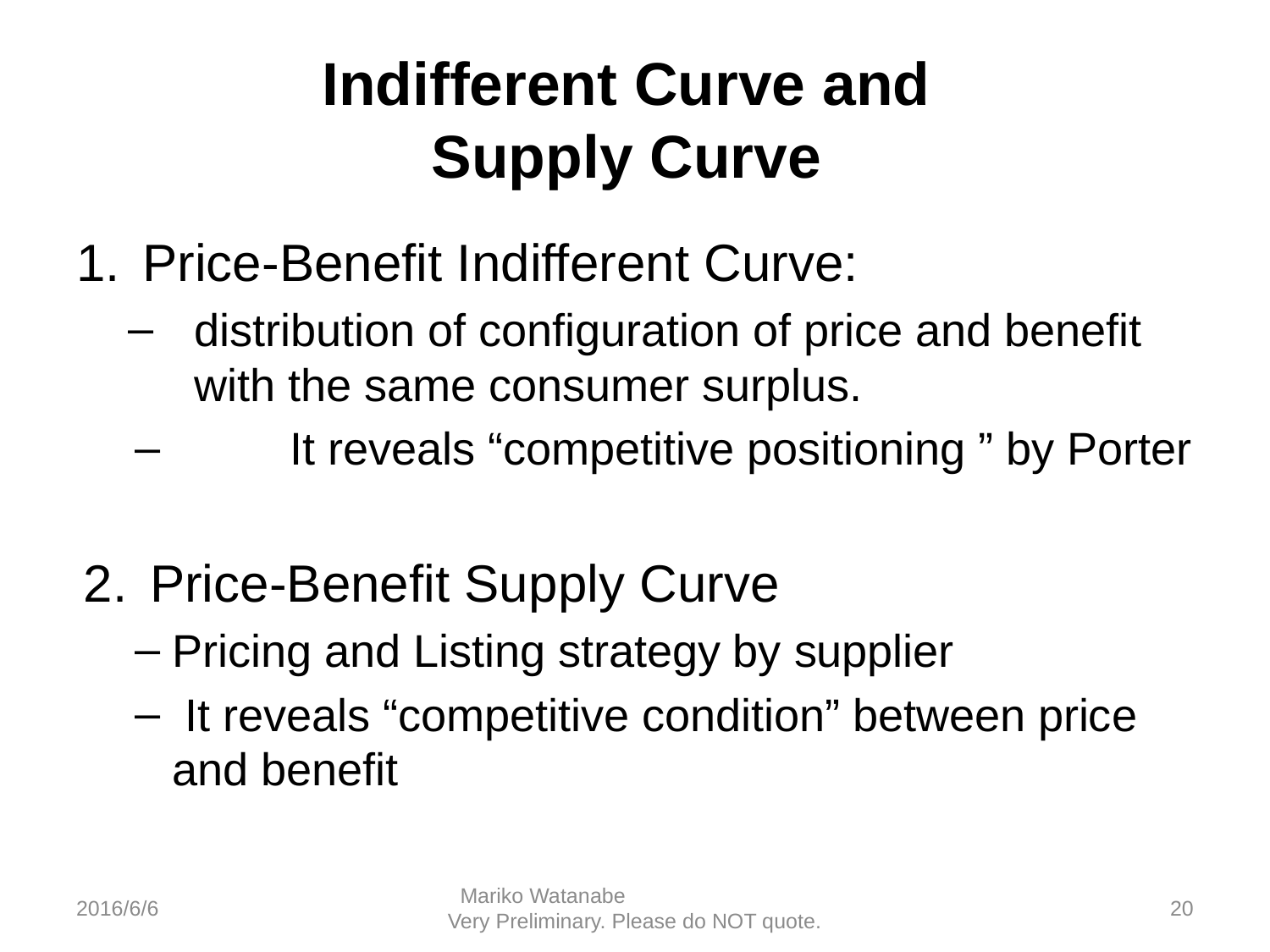

# Indifferent Curve and Supply Curve
Price-Benefit Indifferent Curve:
distribution of configuration of price and benefit with the same consumer surplus.
	It reveals “competitive positioning ” by Porter

Price-Benefit Supply Curve
Pricing and Listing strategy by supplier
 It reveals “competitive condition” between price and benefit

2016/6/6
Mariko Watanabe                                Very Preliminary. Please do NOT quote.
20